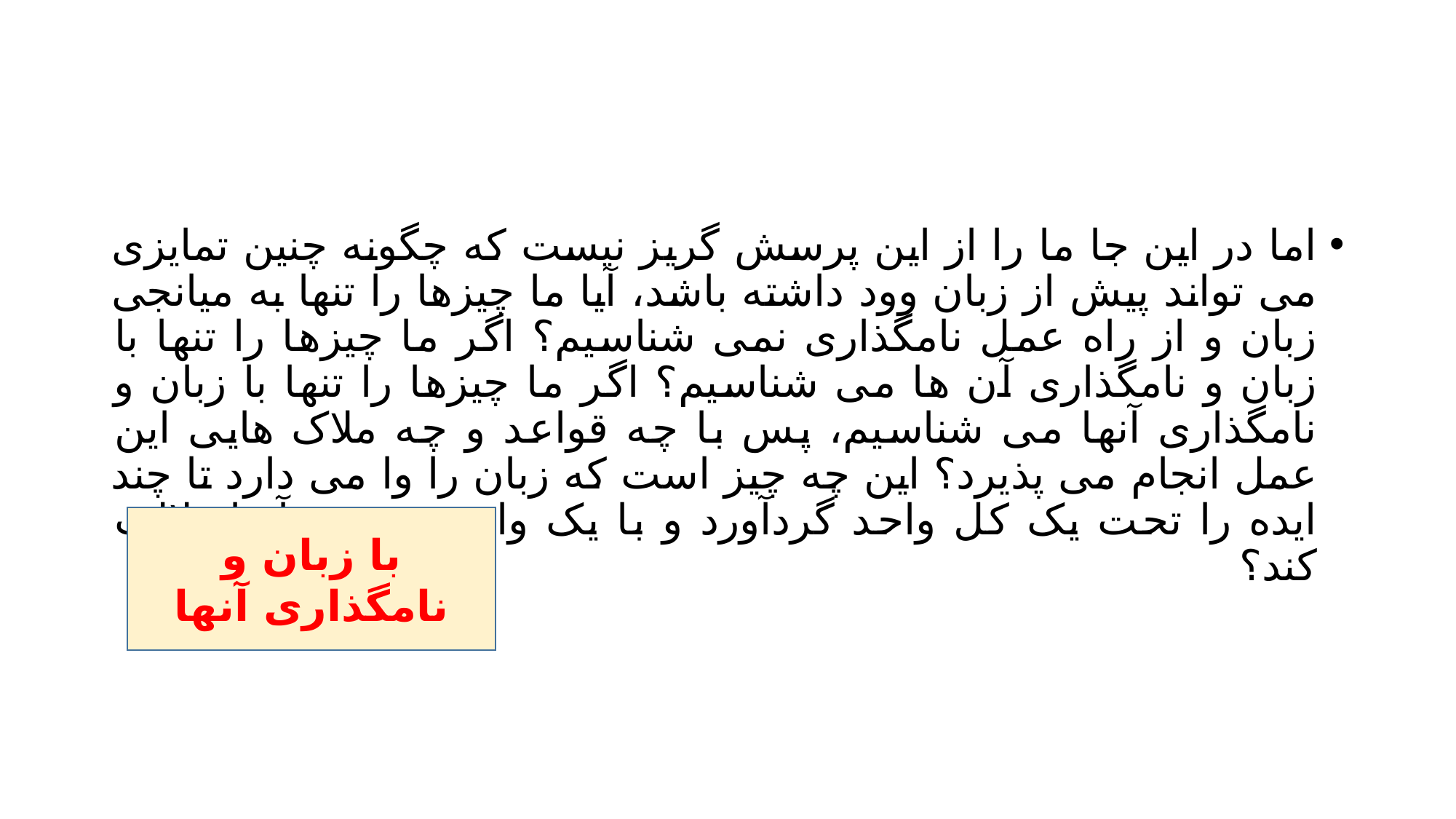

#
اما در این جا ما را از این پرسش گریز نیست که چگونه چنین تمایزی می تواند پیش از زبان وود داشته باشد، آیا ما چیزها را تنها به میانجی زبان و از راه عمل نامگذاری نمی شناسیم؟ اگر ما چیزها را تنها با زبان و نامگذاری آن ها می شناسیم؟ اگر ما چیزها را تنها با زبان و نامگذاری آنها می شناسیم، پس با چه قواعد و چه ملاک هایی این عمل انجام می پذیرد؟ این چه چیز است که زبان را وا می دارد تا چند ایده را تحت یک کل واحد گردآورد و با یک واژه بر همه آنها دلالت کند؟
با زبان و نامگذاری آنها